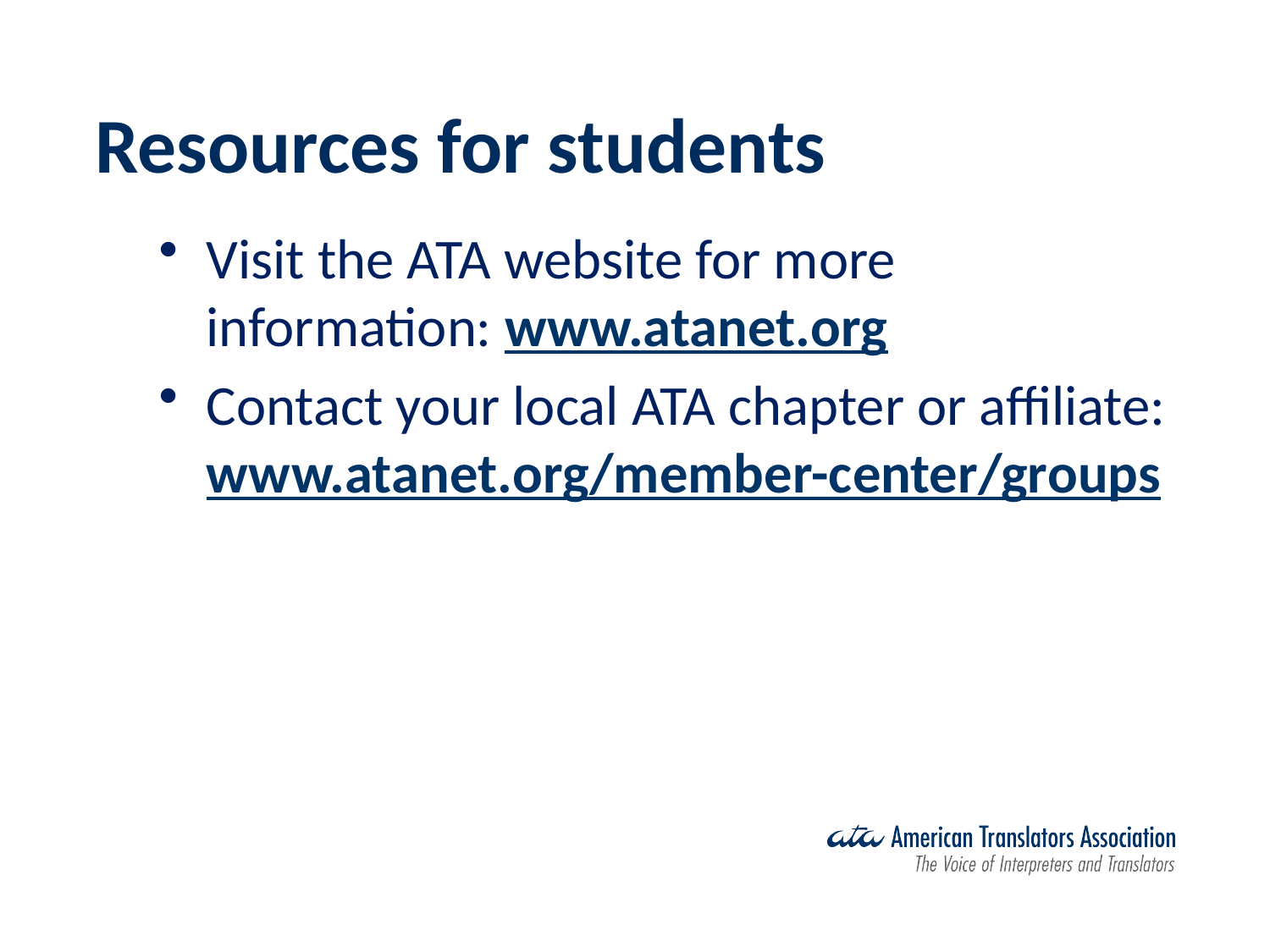

# Resources for students
Visit the ATA website for more information: www.atanet.org
Contact your local ATA chapter or affiliate: www.atanet.org/member-center/groups